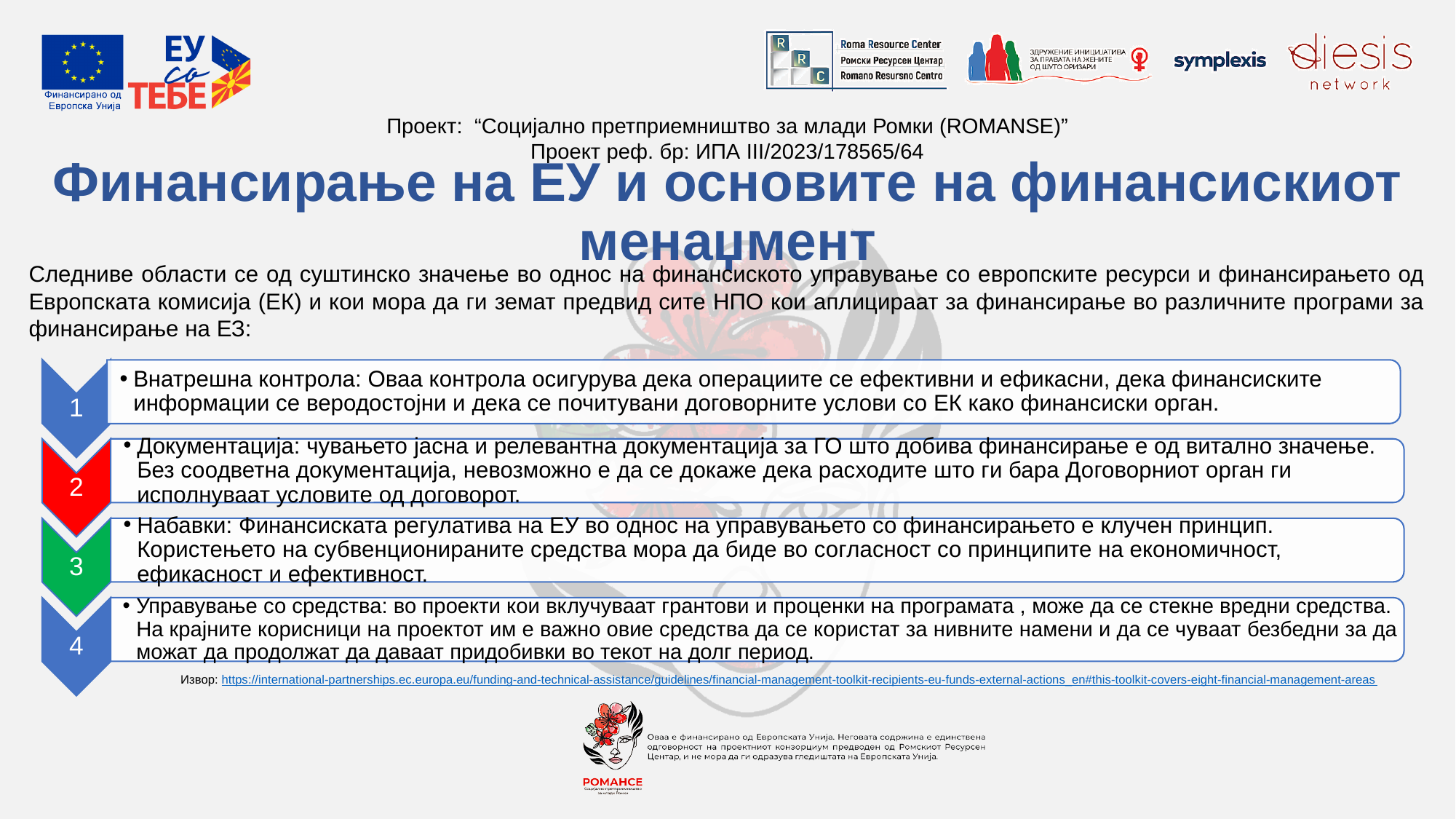

# Финансирање на ЕУ и основите на финансискиот менаџмент
Следниве области се од суштинско значење во однос на финансиското управување со европските ресурси и финансирањето од Европската комисија (ЕК) и кои мора да ги земат предвид сите НПО кои аплицираат за финансирање во различните програми за финансирање на ЕЗ:

Внатрешна контрола: Оваа контрола осигурува дека операциите се ефективни и ефикасни, дека финансиските информации се веродостојни и дека се почитувани договорните услови со ЕК како финансиски орган.

1
Документација: чувањето јасна и релевантна документација за ГО што добива финансирање е од витално значење. Без соодветна документација, невозможно е да се докаже дека расходите што ги бара Договорниот орган ги исполнуваат условите од договорот.

2
Набавки: Финансиската регулатива на ЕУ во однос на управувањето со финансирањето е клучен принцип. Користењето на субвенционираните средства мора да биде во согласност со принципите на економичност, ефикасност и ефективност.

3
Управување со средства: во проекти кои вклучуваат грантови и проценки на програмата , може да се стекне вредни средства. На крајните корисници на проектот им е важно овие средства да се користат за нивните намени и да се чуваат безбедни за да можат да продолжат да даваат придобивки во текот на долг период.

4
Извор: https://international-partnerships.ec.europa.eu/funding-and-technical-assistance/guidelines/financial-management-toolkit-recipients-eu-funds-external-actions_en#this-toolkit-covers-eight-financial-management-areas